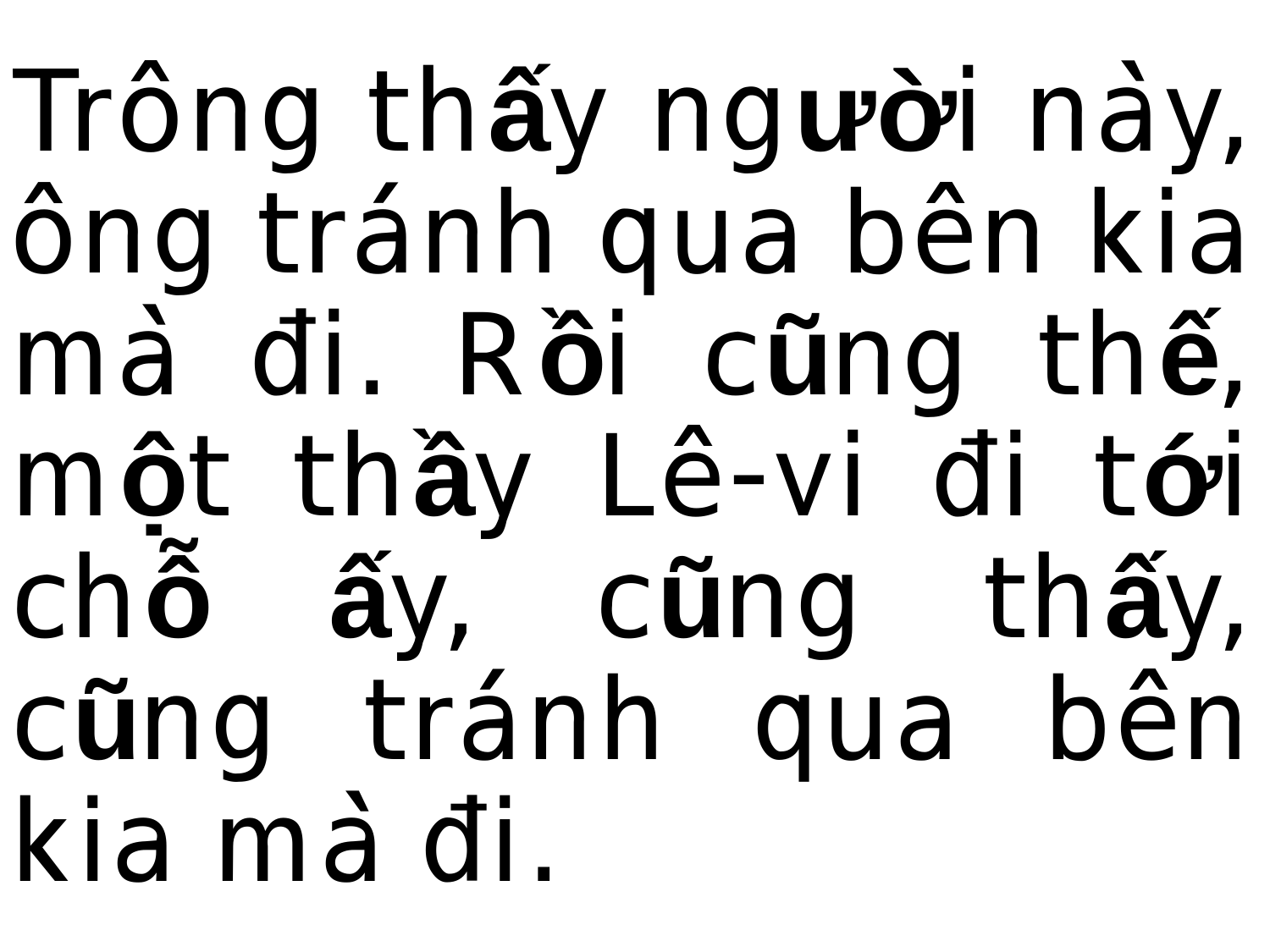

# Trông thấy người này, ông tránh qua bên kia mà đi. Rồi cũng thế, một thầy Lê-vi đi tới chỗ ấy, cũng thấy, cũng tránh qua bên kia mà đi.